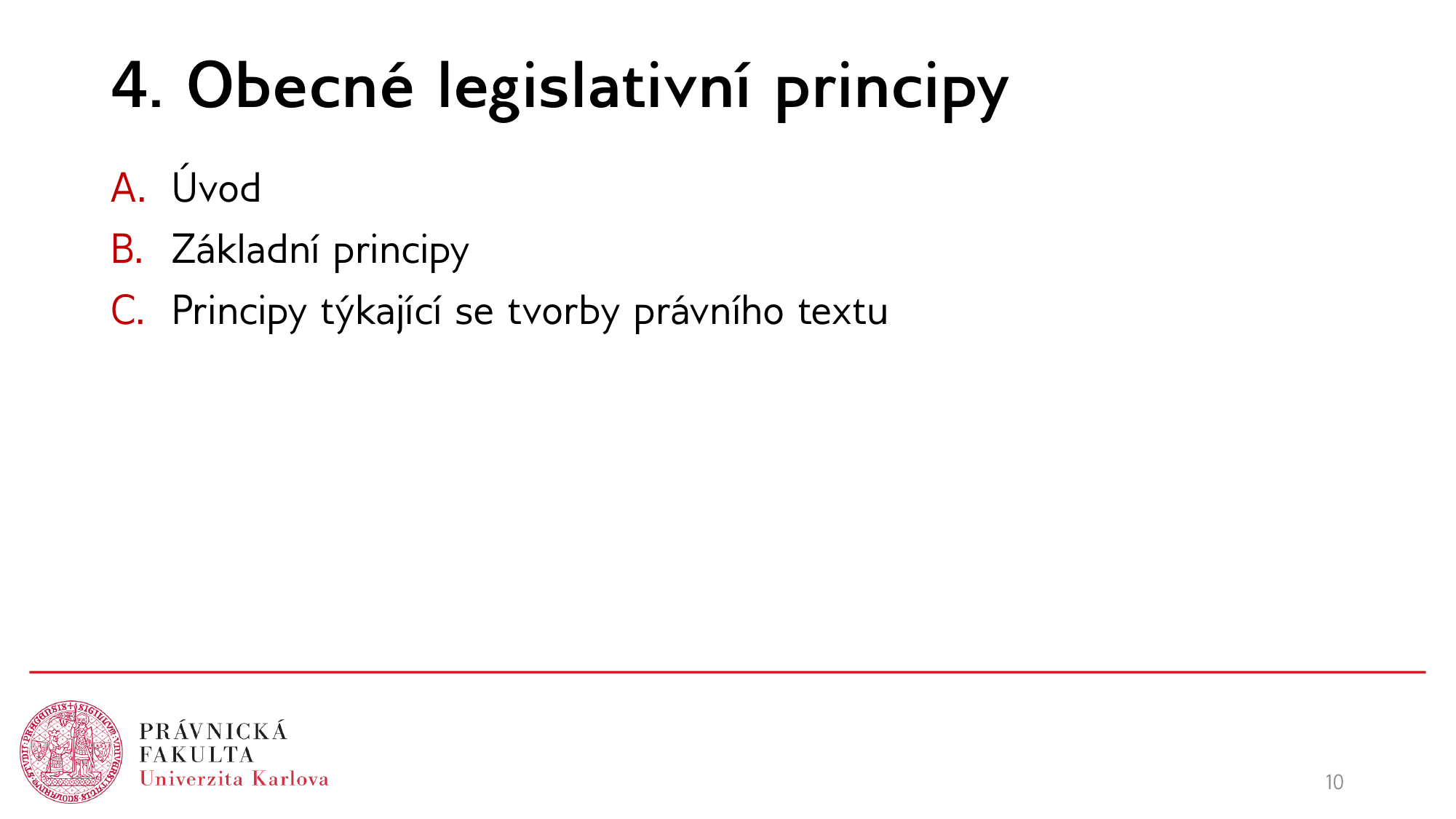

# 4. Obecné legislativní principy
Úvod
Základní principy
Principy týkající se tvorby právního textu
10